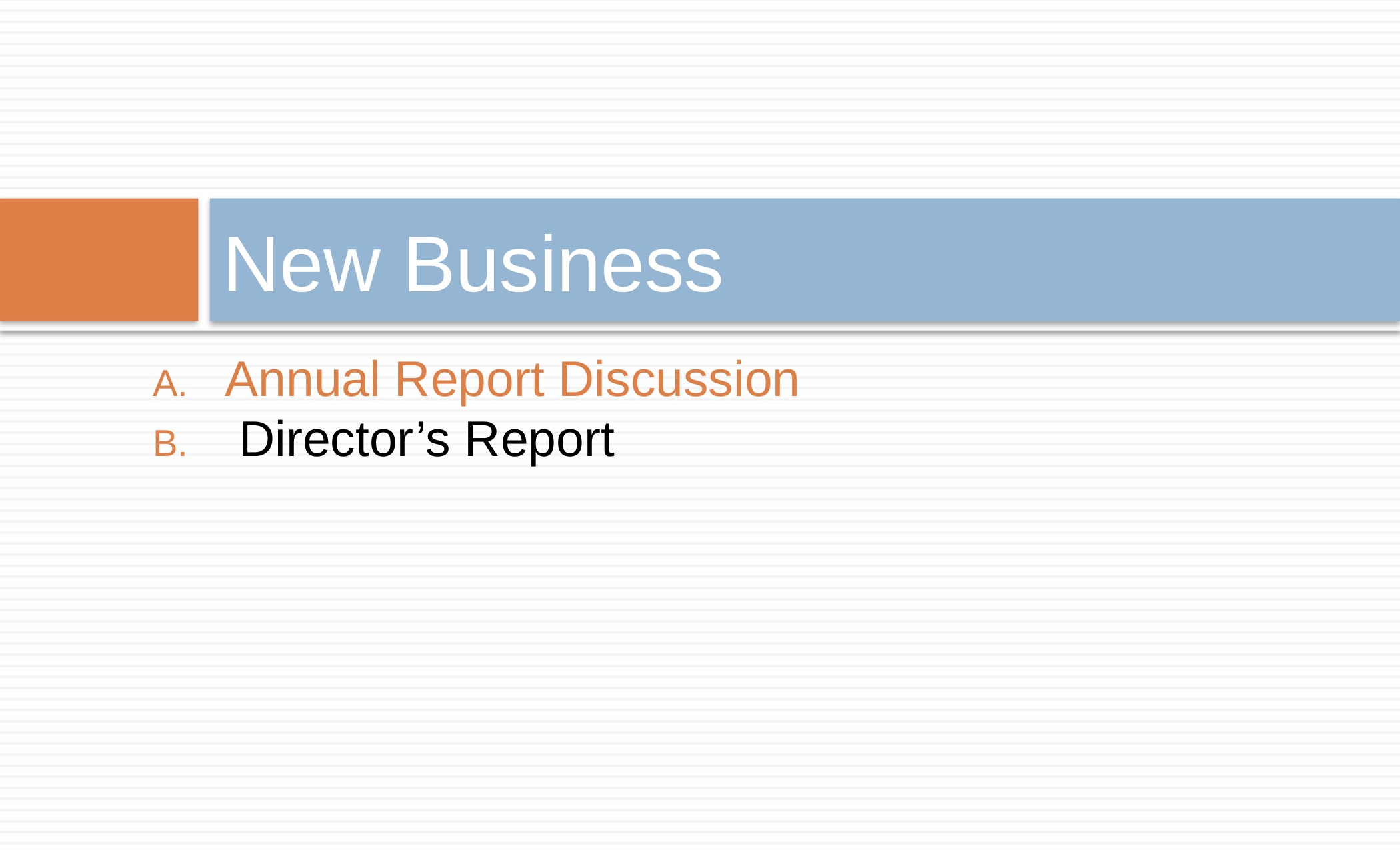

# New Business
Annual Report Discussion
 Director’s Report